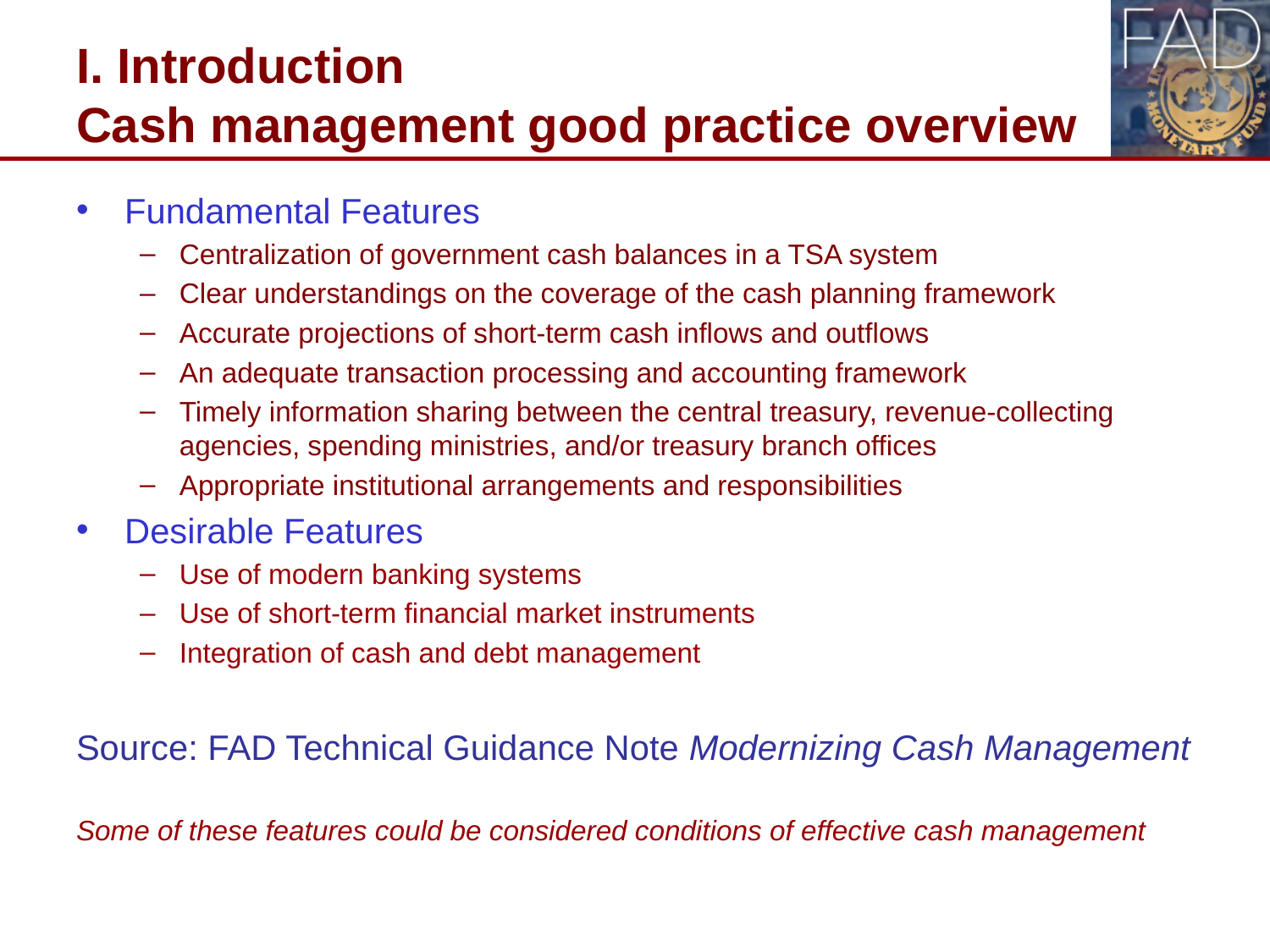

# I. Introduction Cash management good practice overview
Fundamental Features
Centralization of government cash balances in a TSA system
Clear understandings on the coverage of the cash planning framework
Accurate projections of short-term cash inflows and outflows
An adequate transaction processing and accounting framework
Timely information sharing between the central treasury, revenue-collecting agencies, spending ministries, and/or treasury branch offices
Appropriate institutional arrangements and responsibilities
Desirable Features
Use of modern banking systems
Use of short-term financial market instruments
Integration of cash and debt management

Source: FAD Technical Guidance Note Modernizing Cash Management

Some of these features could be considered conditions of effective cash management
7